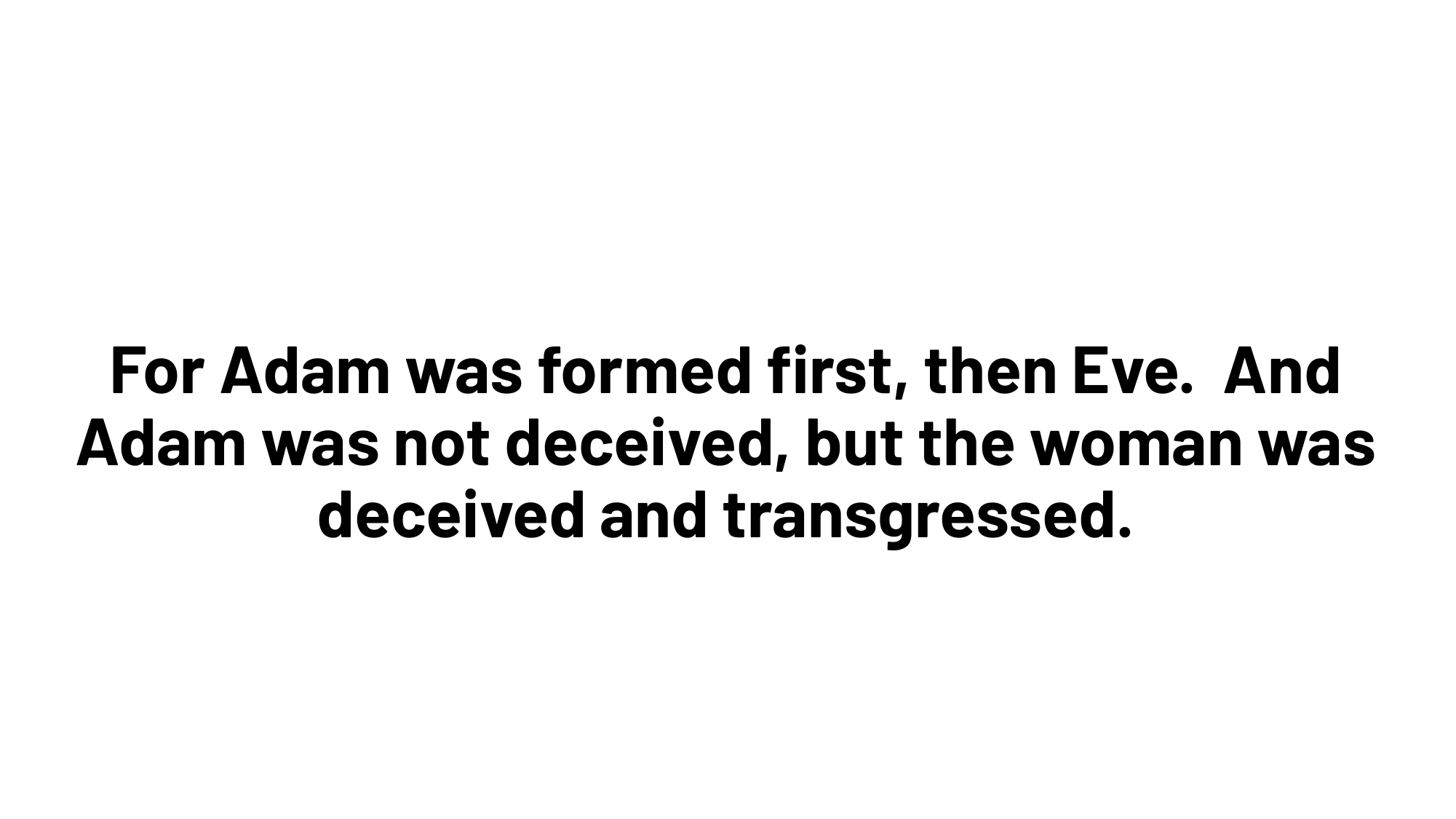

# For Adam was formed first, then Eve.  And Adam was not deceived, but the woman was deceived and transgressed.